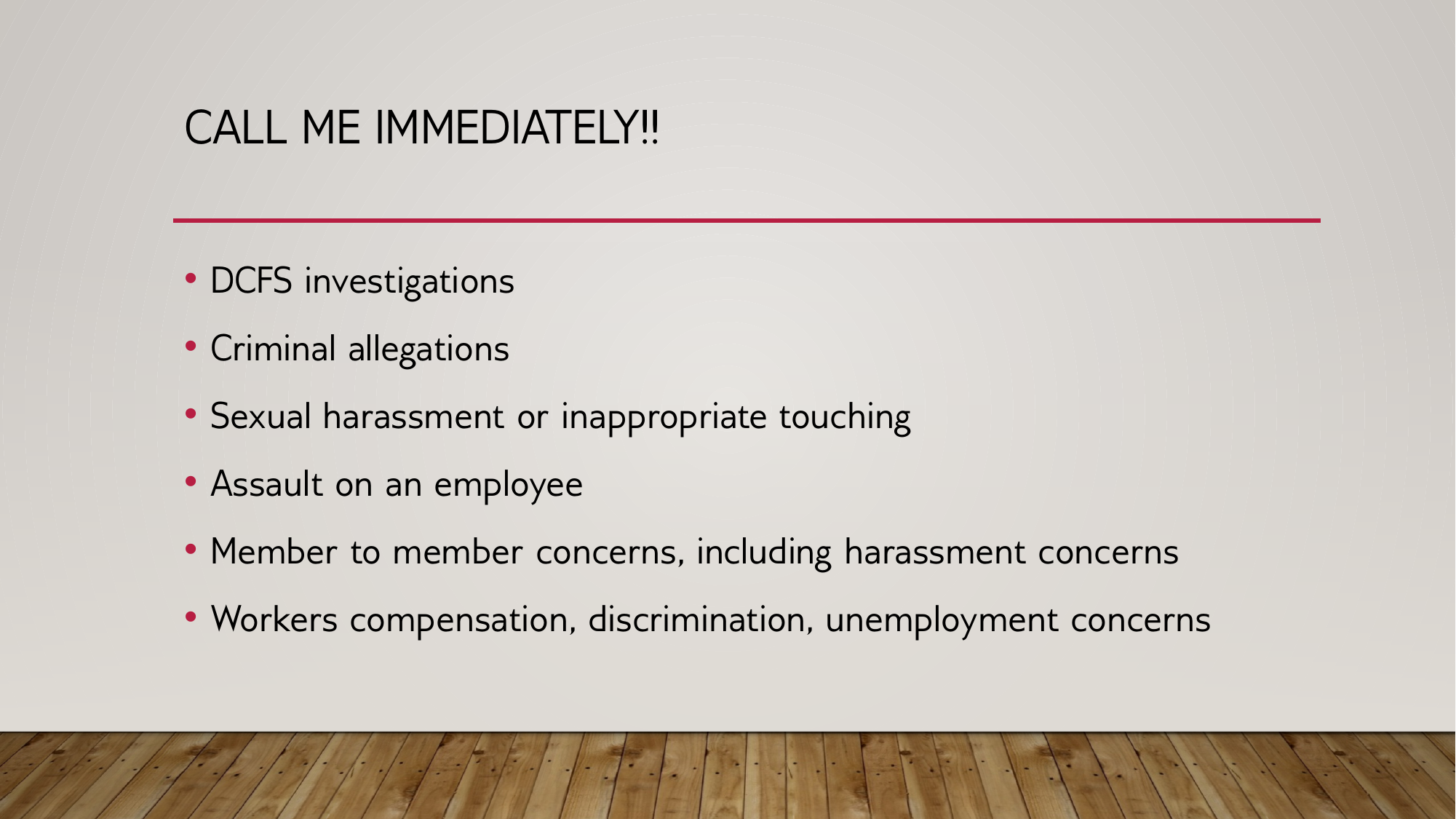

# Call me immediately!!
DCFS investigations
Criminal allegations
Sexual harassment or inappropriate touching
Assault on an employee
Member to member concerns, including harassment concerns
Workers compensation, discrimination, unemployment concerns